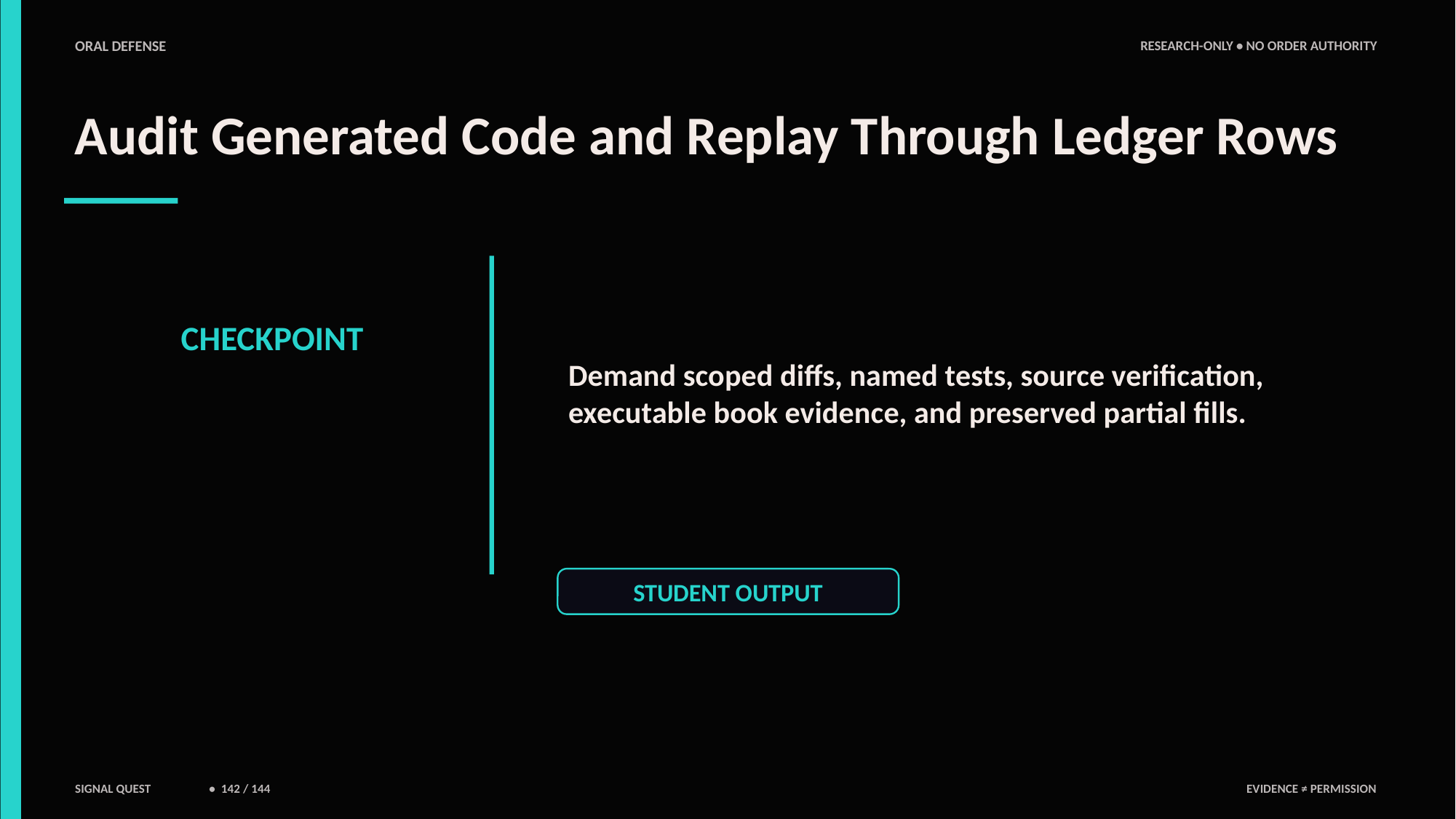

ORAL DEFENSE
RESEARCH-ONLY • NO ORDER AUTHORITY
Audit Generated Code and Replay Through Ledger Rows

Demand scoped diffs, named tests, source verification, executable book evidence, and preserved partial fills.
CHECKPOINT

STUDENT OUTPUT
SIGNAL QUEST
•  142 / 144
EVIDENCE ≠ PERMISSION